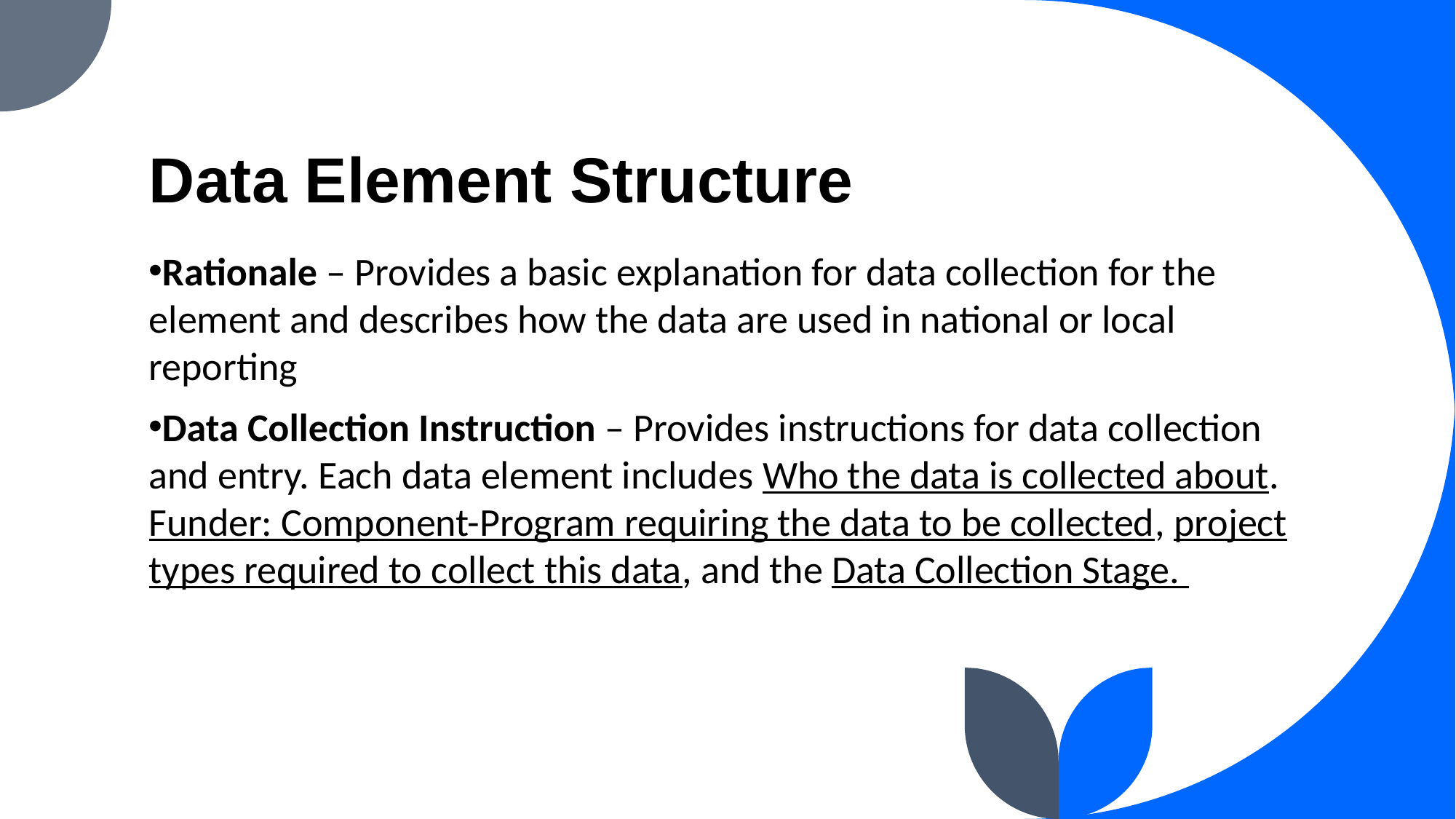

# Data Element Structure
Rationale – Provides a basic explanation for data collection for the element and describes how the data are used in national or local reporting
Data Collection Instruction – Provides instructions for data collection and entry. Each data element includes Who the data is collected about. Funder: Component-Program requiring the data to be collected, project types required to collect this data, and the Data Collection Stage.